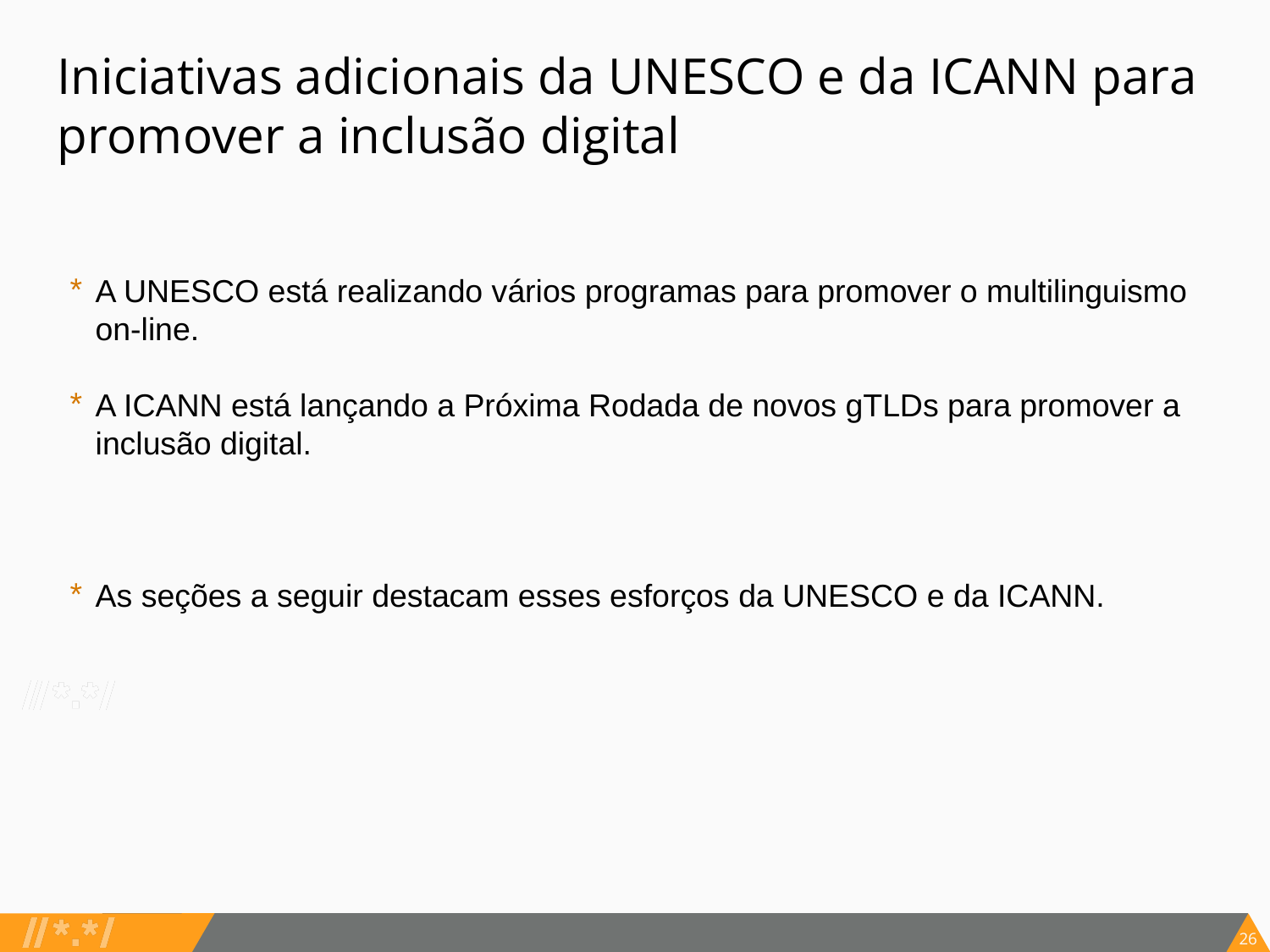

# Iniciativas adicionais da UNESCO e da ICANN para promover a inclusão digital
A UNESCO está realizando vários programas para promover o multilinguismo on-line.

A ICANN está lançando a Próxima Rodada de novos gTLDs para promover a inclusão digital.

As seções a seguir destacam esses esforços da UNESCO e da ICANN.